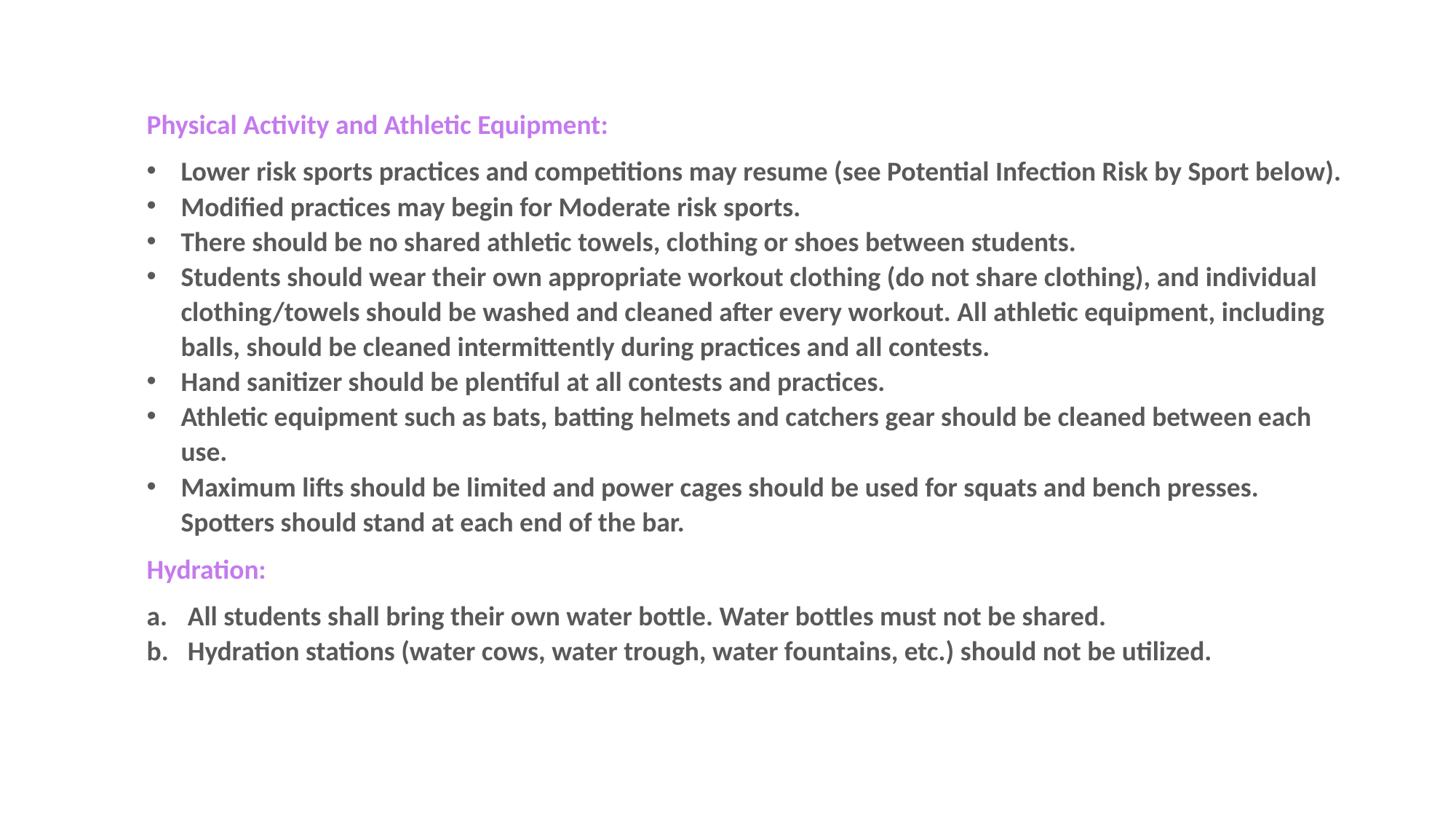

Physical Activity and Athletic Equipment:
Lower risk sports practices and competitions may resume (see Potential Infection Risk by Sport below).
Modified practices may begin for Moderate risk sports.
There should be no shared athletic towels, clothing or shoes between students.
Students should wear their own appropriate workout clothing (do not share clothing), and individual clothing/towels should be washed and cleaned after every workout. All athletic equipment, including balls, should be cleaned intermittently during practices and all contests.
Hand sanitizer should be plentiful at all contests and practices.
Athletic equipment such as bats, batting helmets and catchers gear should be cleaned between each use.
Maximum lifts should be limited and power cages should be used for squats and bench presses. Spotters should stand at each end of the bar.
Hydration:
All students shall bring their own water bottle. Water bottles must not be shared.
Hydration stations (water cows, water trough, water fountains, etc.) should not be utilized.